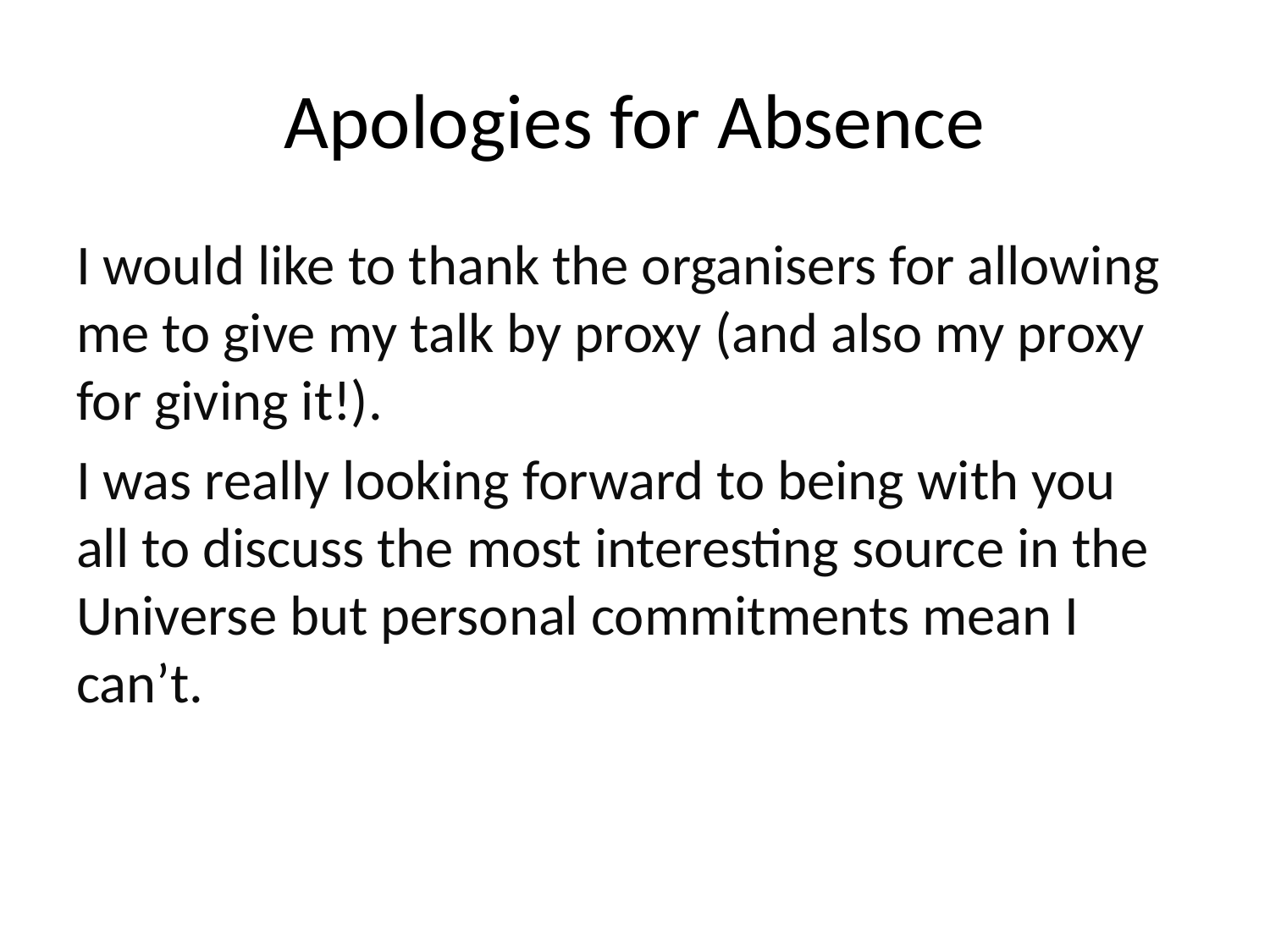

# Apologies for Absence
I would like to thank the organisers for allowing me to give my talk by proxy (and also my proxy for giving it!).
I was really looking forward to being with you all to discuss the most interesting source in the Universe but personal commitments mean I can’t.